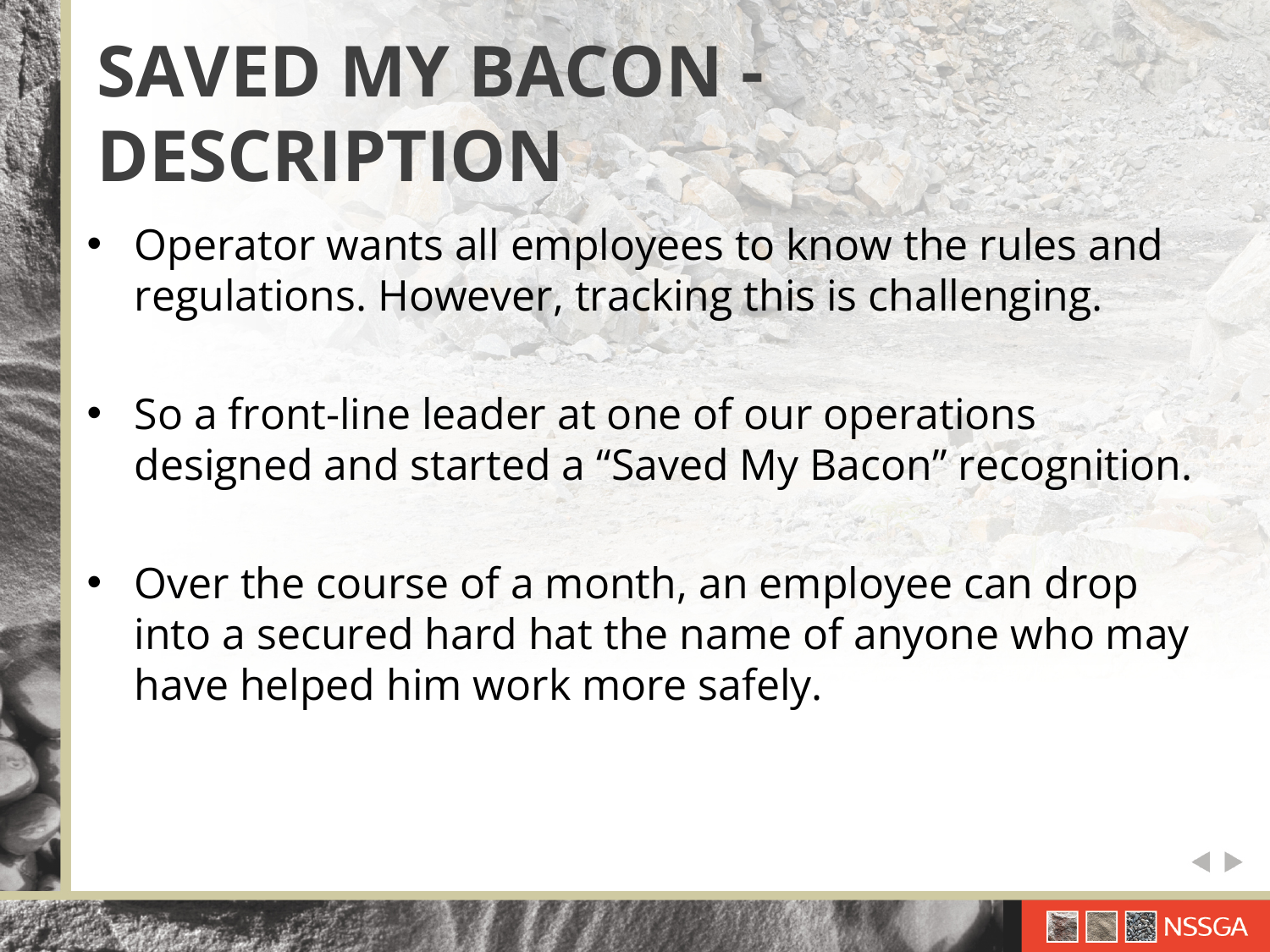

# SAVED MY BACON - DESCRIPTION
Operator wants all employees to know the rules and regulations. However, tracking this is challenging.

So a front-line leader at one of our operations designed and started a “Saved My Bacon” recognition.

Over the course of a month, an employee can drop into a secured hard hat the name of anyone who may have helped him work more safely.